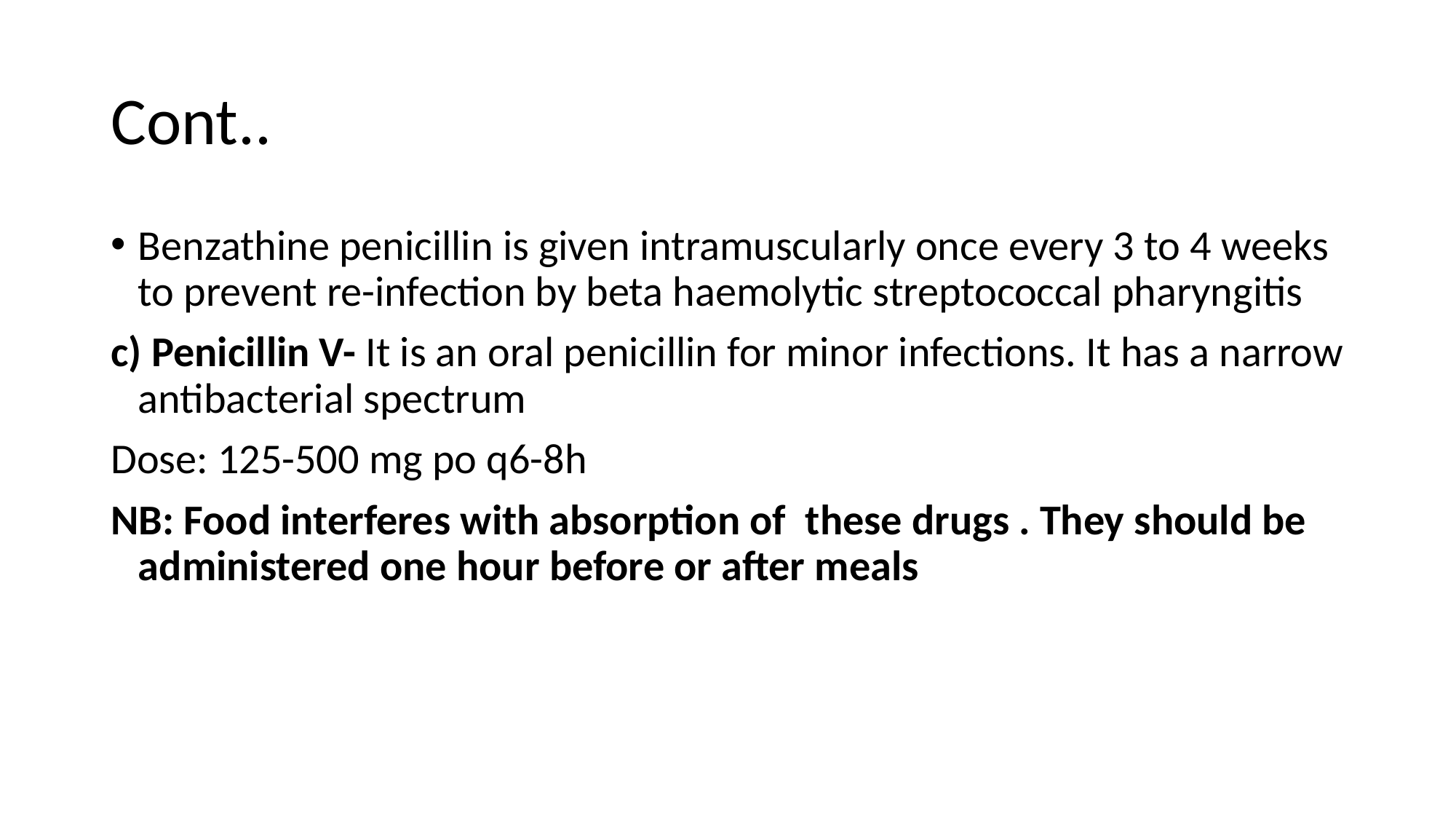

# Cont..
Benzathine penicillin is given intramuscularly once every 3 to 4 weeks to prevent re-infection by beta haemolytic streptococcal pharyngitis
c) Penicillin V- It is an oral penicillin for minor infections. It has a narrow antibacterial spectrum
Dose: 125-500 mg po q6-8h
NB: Food interferes with absorption of  these drugs . They should be administered one hour before or after meals